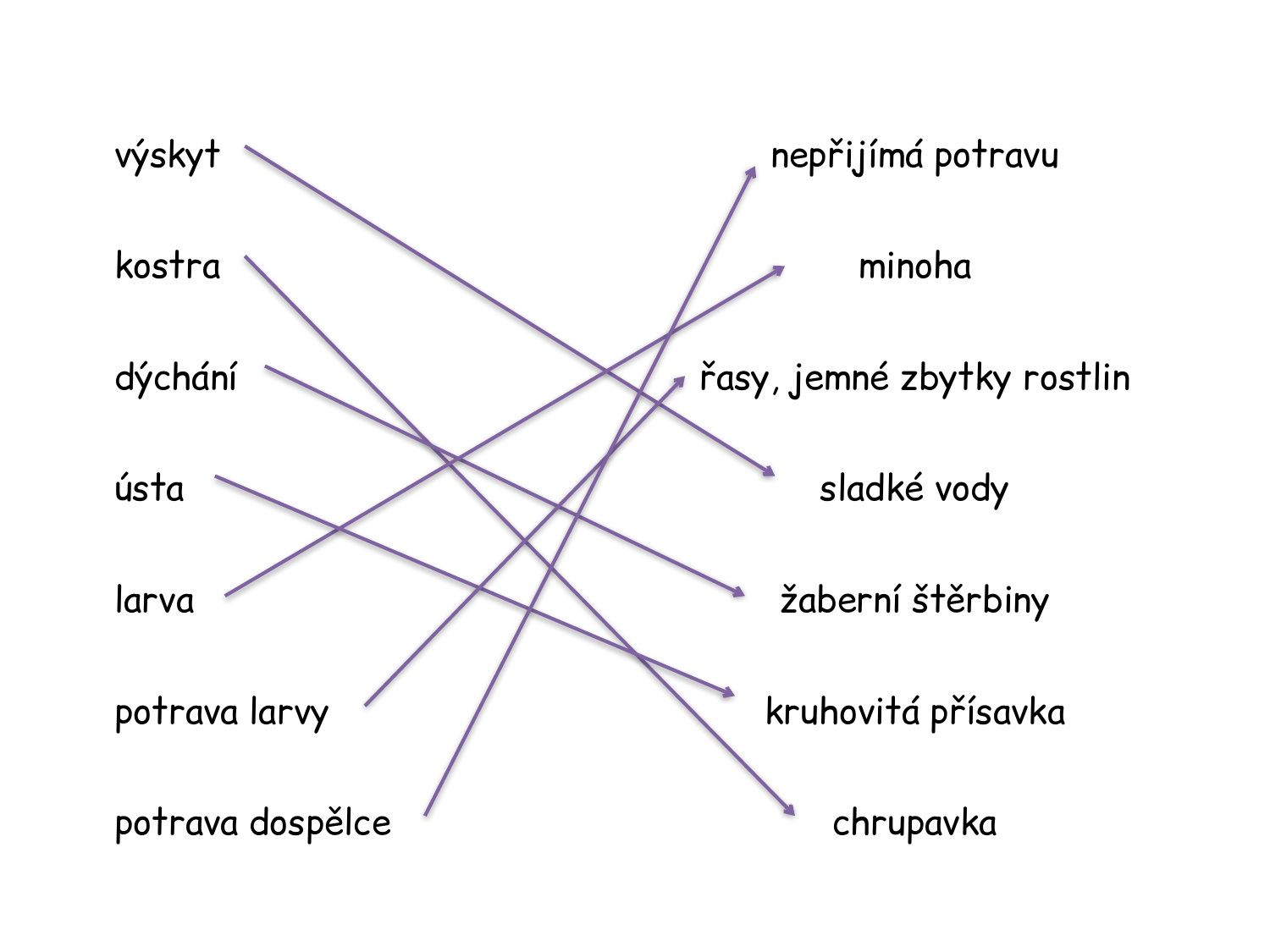

| výskyt | nepřijímá potravu |
| --- | --- |
| kostra | minoha |
| dýchání | řasy, jemné zbytky rostlin |
| ústa | sladké vody |
| larva | žaberní štěrbiny |
| potrava larvy | kruhovitá přísavka |
| potrava dospělce | chrupavka |